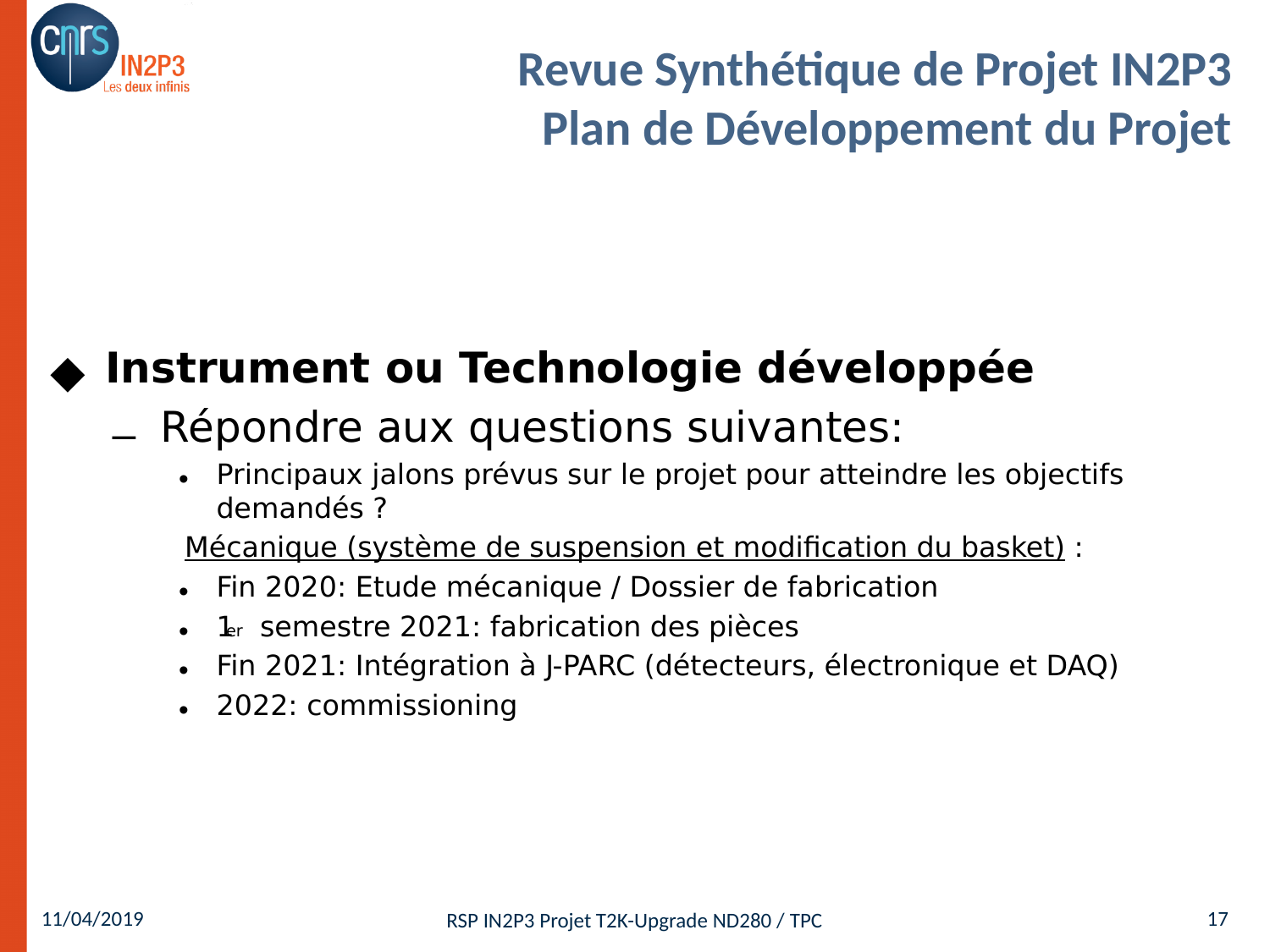

Instrument ou Technologie développée
Répondre aux questions suivantes:
Principaux jalons prévus sur le projet pour atteindre les objectifs demandés ?
Mécanique (système de suspension et modification du basket) :
Fin 2020: Etude mécanique / Dossier de fabrication
1er semestre 2021: fabrication des pièces
Fin 2021: Intégration à J-PARC (détecteurs, électronique et DAQ)
2022: commissioning

# Revue Synthétique de Projet IN2P3 Plan de Développement du Projet
11/04/2019
17
RSP IN2P3 Projet T2K-Upgrade ND280 / TPC